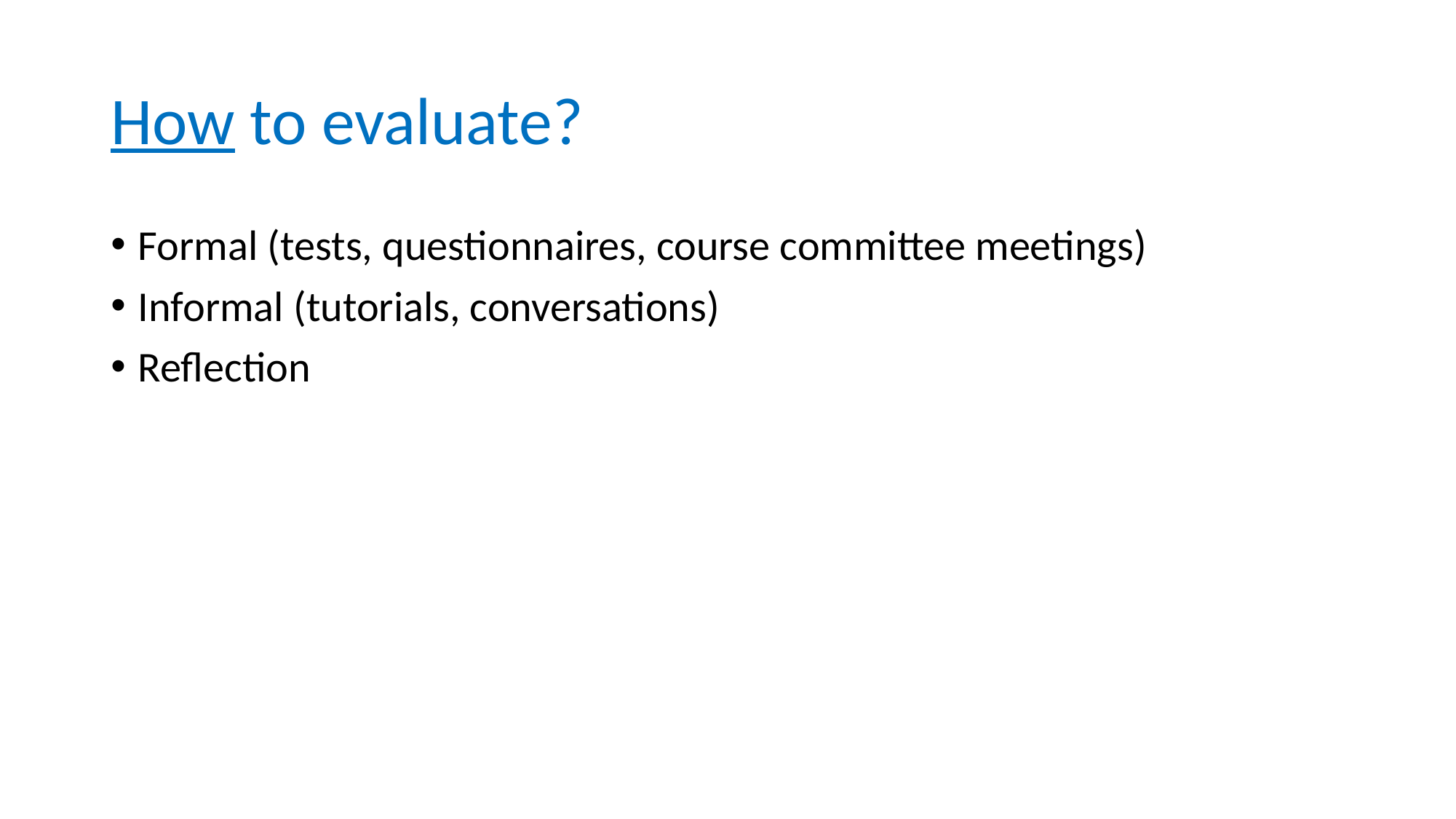

# How to evaluate?
Formal (tests, questionnaires, course committee meetings)
Informal (tutorials, conversations)
Reflection